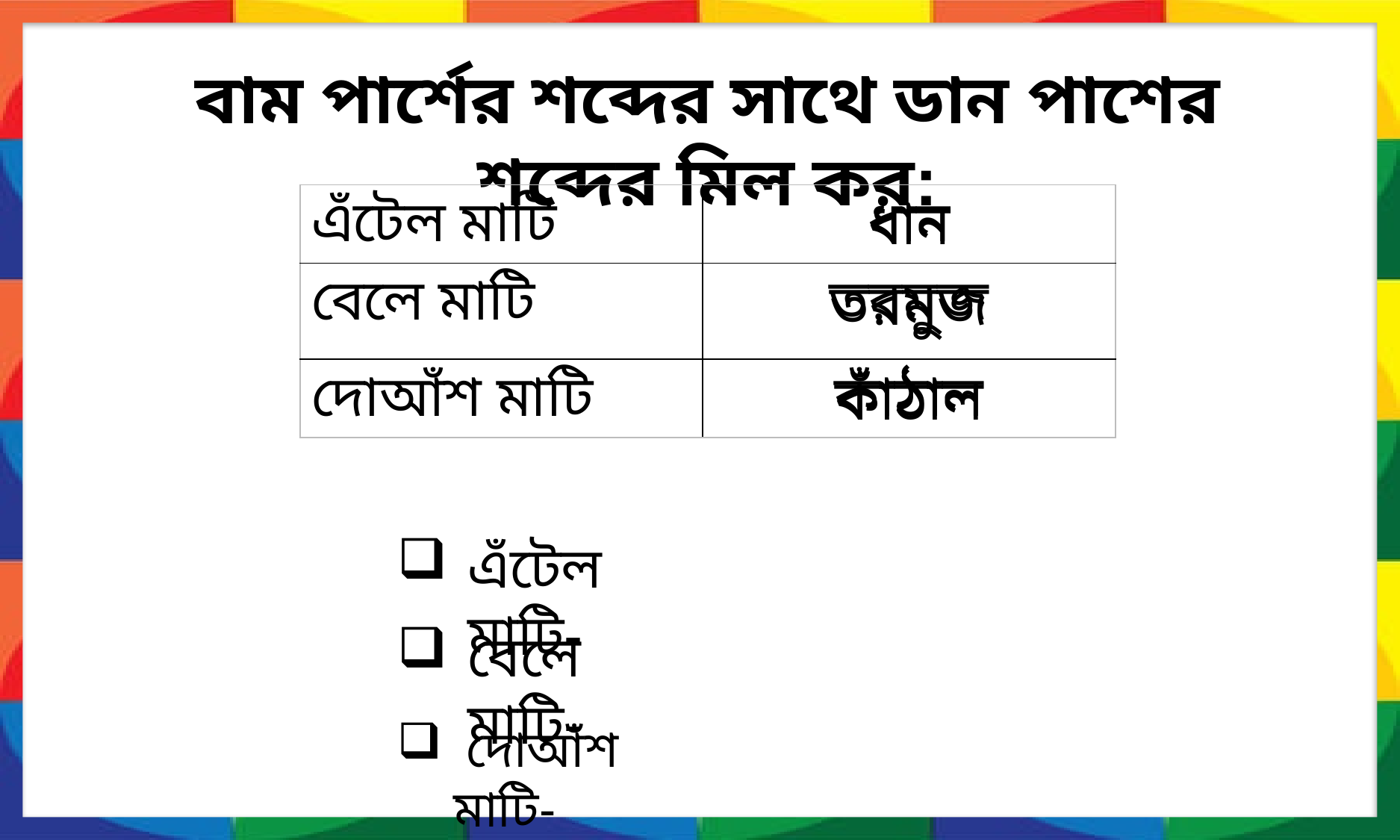

বাম পার্শের শব্দের সাথে ডান পাশের শব্দের মিল কর:
ধান
| এঁটেল মাটি | ধান |
| --- | --- |
| বেলে মাটি | তরমুজ |
| দোআঁশ মাটি | কাঁঠাল |
তরমুজ
কাঁঠাল
এঁটেল মাটি-
বেলে মাটি-
 দোআঁশ মাটি-